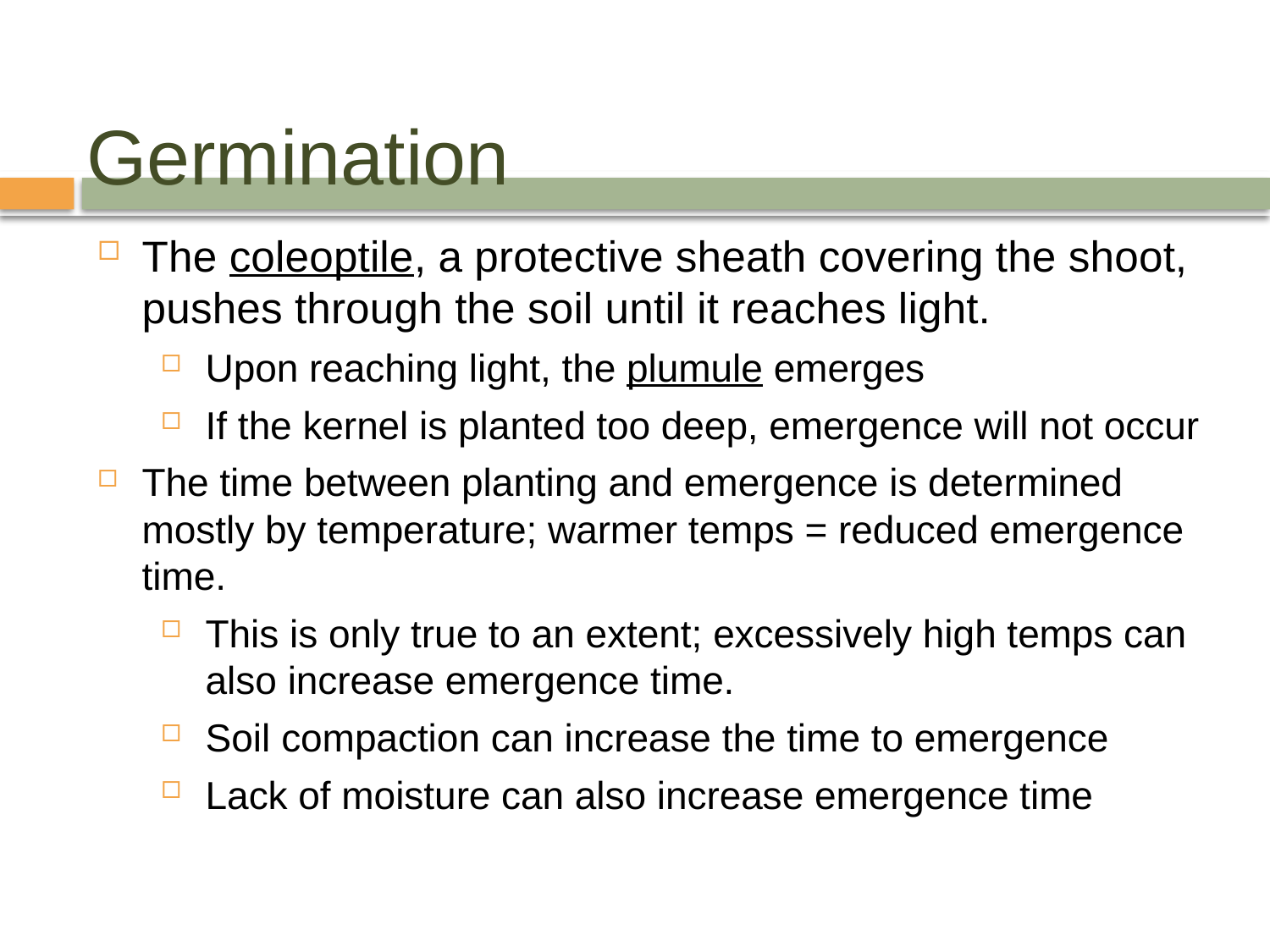

Germination
The coleoptile, a protective sheath covering the shoot, pushes through the soil until it reaches light.
Upon reaching light, the plumule emerges
If the kernel is planted too deep, emergence will not occur
The time between planting and emergence is determined mostly by temperature; warmer temps = reduced emergence time.
This is only true to an extent; excessively high temps can also increase emergence time.
Soil compaction can increase the time to emergence
Lack of moisture can also increase emergence time